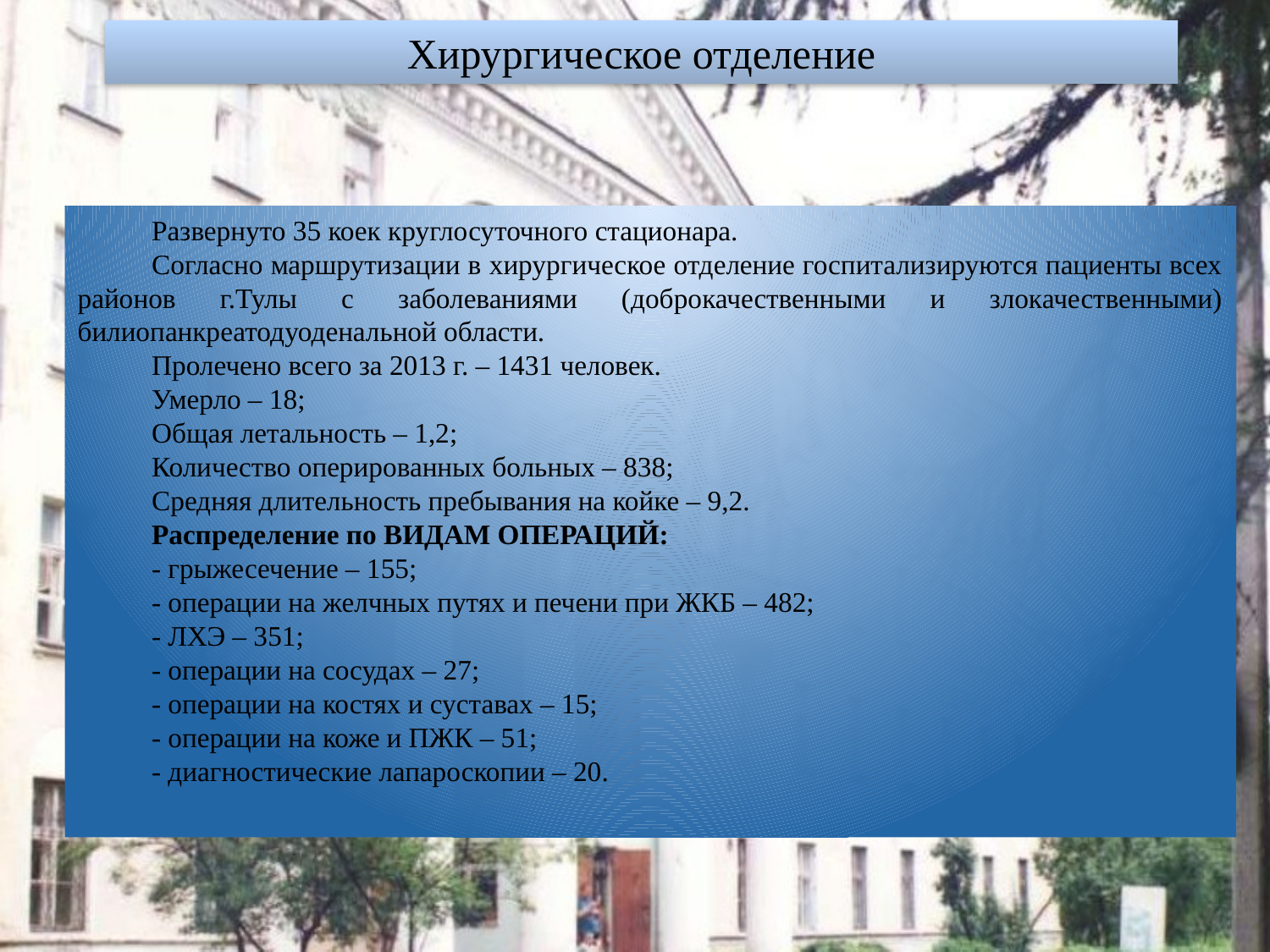

Хирургическое отделение
Развернуто 35 коек круглосуточного стационара.
Согласно маршрутизации в хирургическое отделение госпитализируются пациенты всех районов г.Тулы с заболеваниями (доброкачественными и злокачественными) билиопанкреатодуоденальной области.
Пролечено всего за 2013 г. – 1431 человек.
Умерло – 18;
Общая летальность – 1,2;
Количество оперированных больных – 838;
Средняя длительность пребывания на койке – 9,2.
Распределение по ВИДАМ ОПЕРАЦИЙ:
- грыжесечение – 155;
- операции на желчных путях и печени при ЖКБ – 482;
- ЛХЭ – 351;
- операции на сосудах – 27;
- операции на костях и суставах – 15;
- операции на коже и ПЖК – 51;
- диагностические лапароскопии – 20.